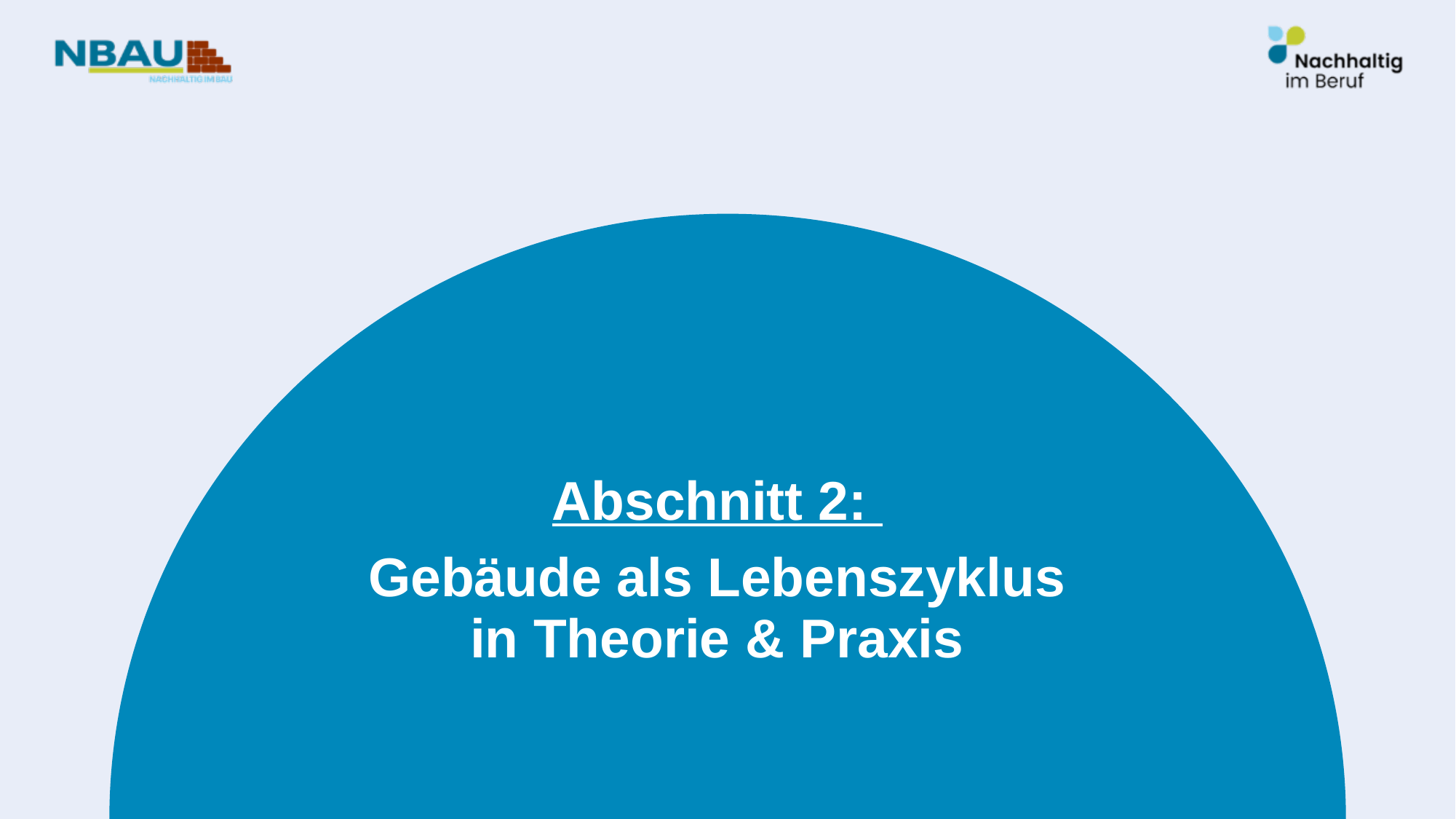

Abschnitt 2:
Gebäude als Lebenszyklus in Theorie & Praxis